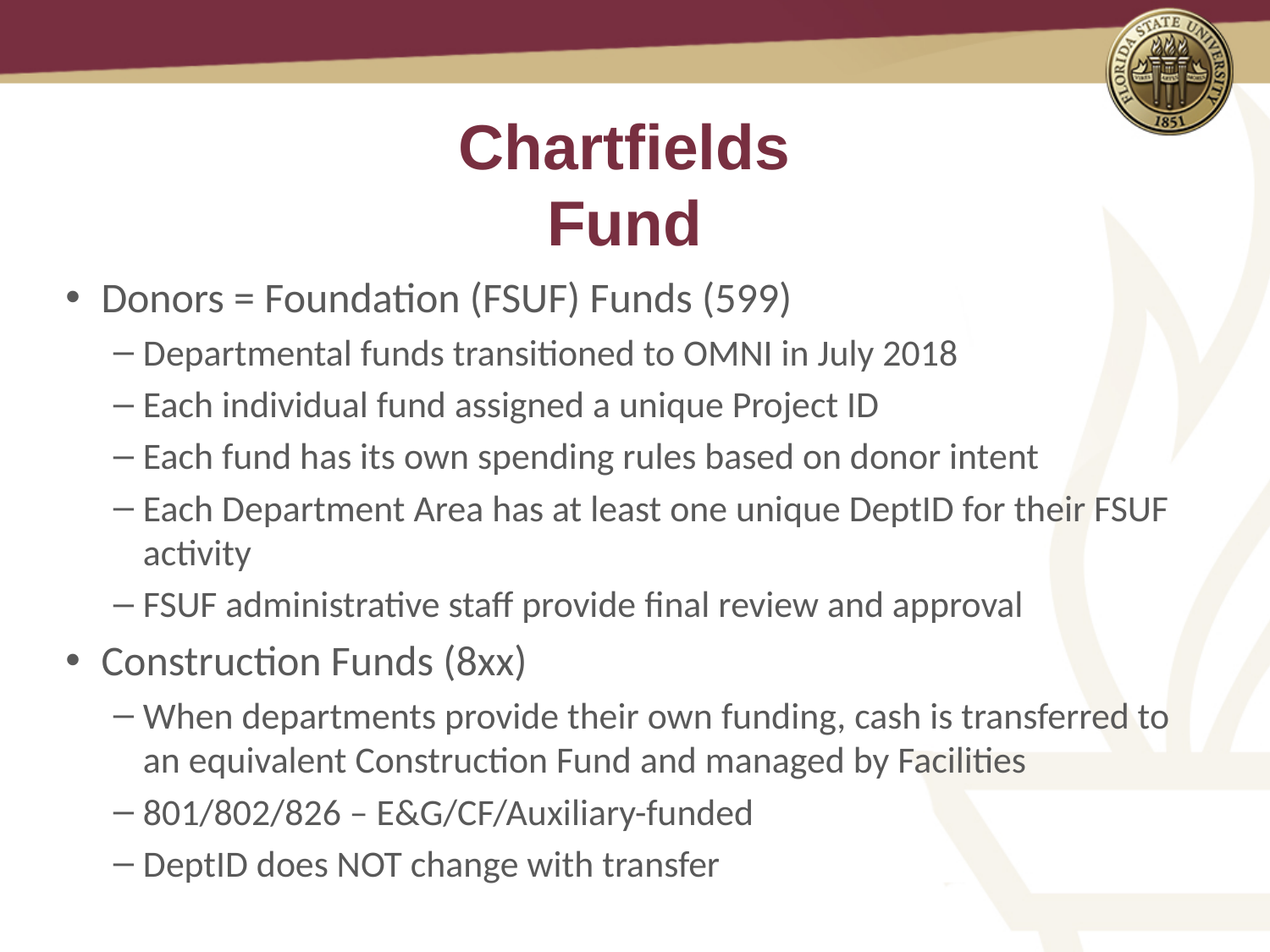

# Chartfields Fund
Donors = Foundation (FSUF) Funds (599)
Departmental funds transitioned to OMNI in July 2018
Each individual fund assigned a unique Project ID
Each fund has its own spending rules based on donor intent
Each Department Area has at least one unique DeptID for their FSUF activity
FSUF administrative staff provide final review and approval
Construction Funds (8xx)
When departments provide their own funding, cash is transferred to an equivalent Construction Fund and managed by Facilities
801/802/826 – E&G/CF/Auxiliary-funded
DeptID does NOT change with transfer